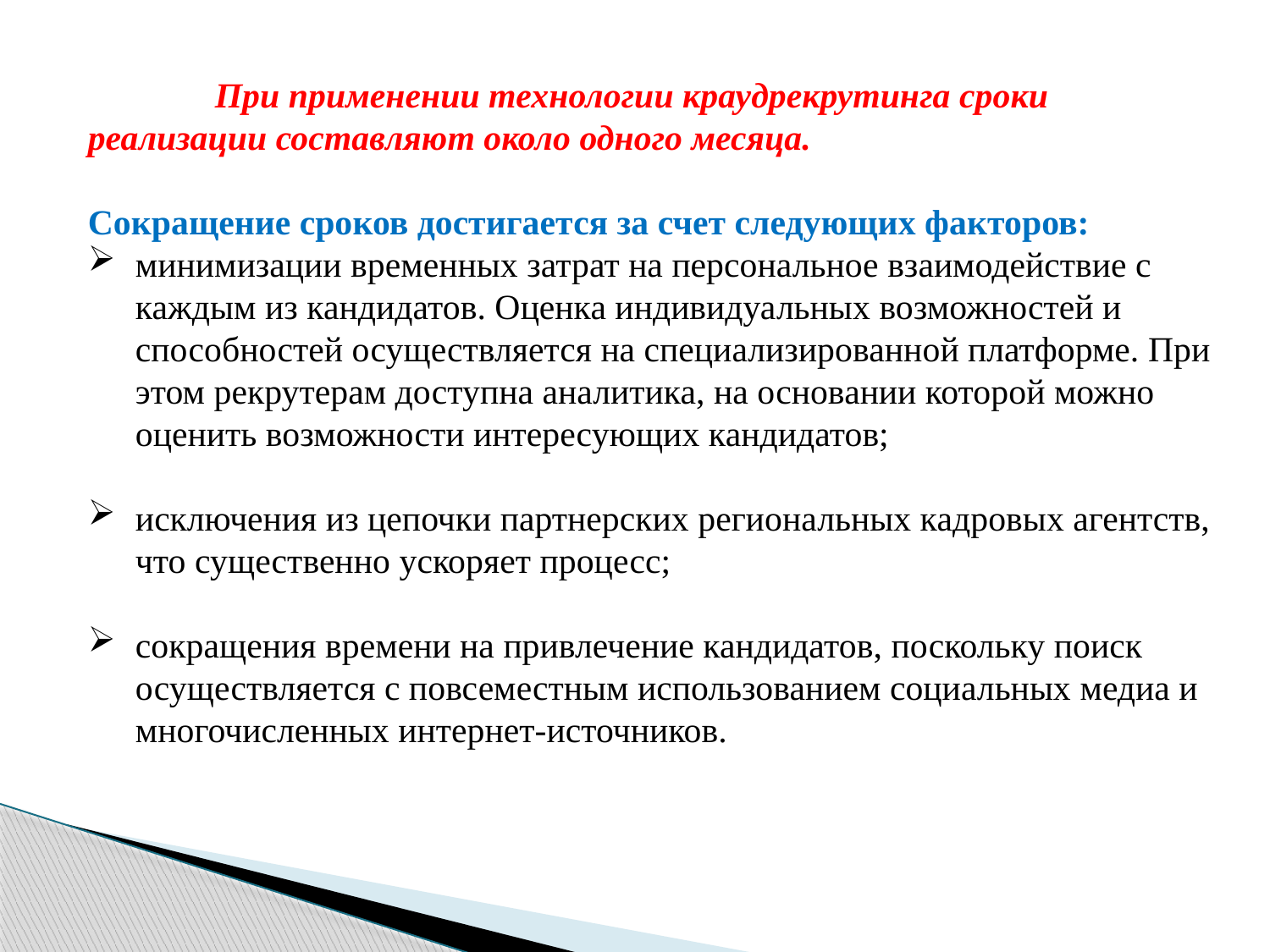

При применении технологии краудрекрутинга сроки реализации составляют около одного месяца.
Сокращение сроков достигается за счет следующих факторов:
минимизации временных затрат на персональное взаимодействие с каждым из кандидатов. Оценка индивидуальных возможностей и способностей осуществляется на специализированной платформе. При этом рекрутерам доступна аналитика, на основании которой можно оценить возможности интересующих кандидатов;
исключения из цепочки партнерских региональных кадровых агентств, что существенно ускоряет процесс;
сокращения времени на привлечение кандидатов, поскольку поиск осуществляется с повсеместным использованием социальных медиа и многочисленных интернет-источников.